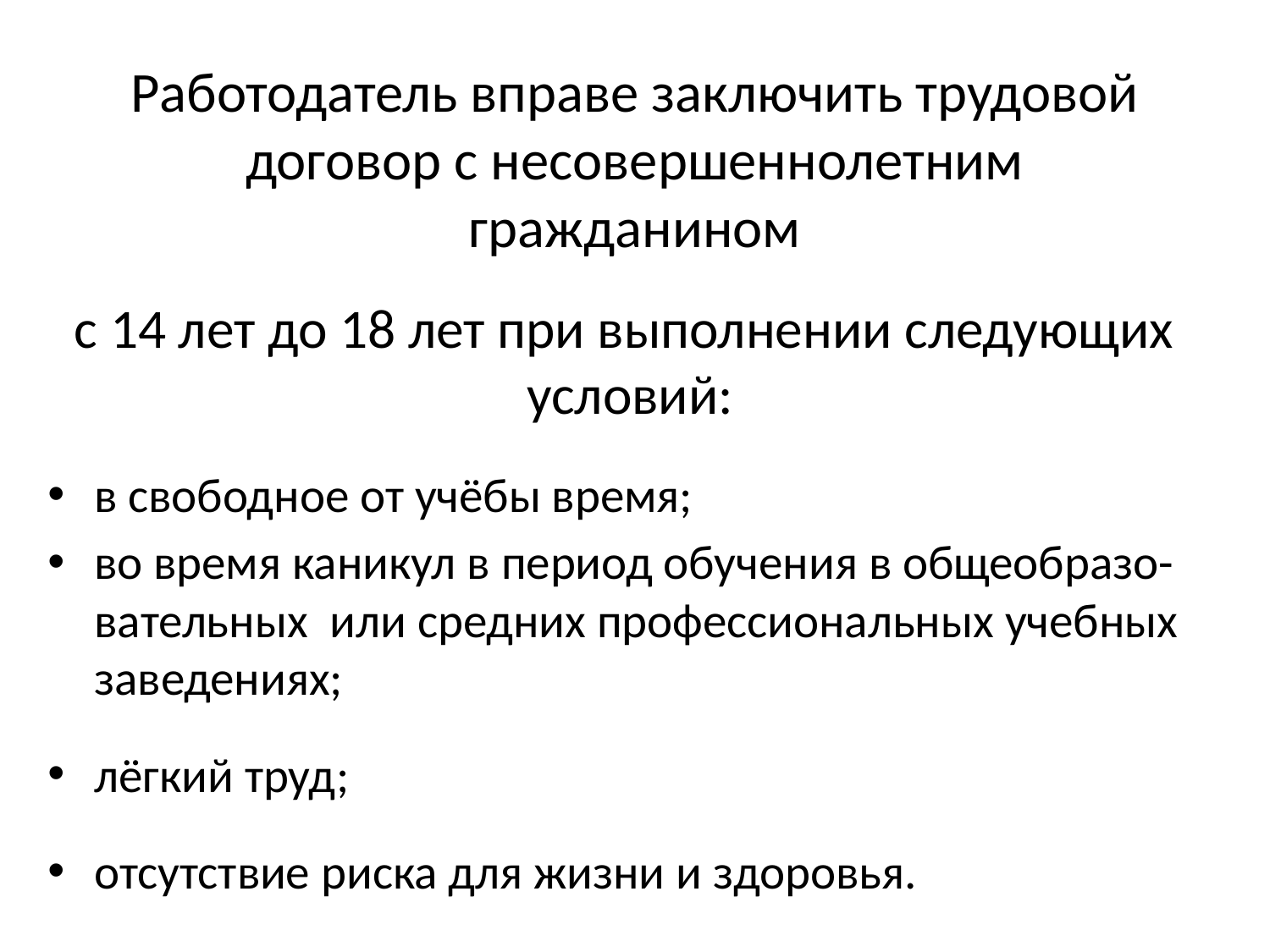

# Работодатель вправе заключить трудовой договор с несовершеннолетним гражданином
с 14 лет до 18 лет при выполнении следующих  условий:
в свободное от учёбы время;
во время каникул в период обучения в общеобразо-вательных  или средних профессиональных учебных заведениях;
лёгкий труд;
отсутствие риска для жизни и здоровья.